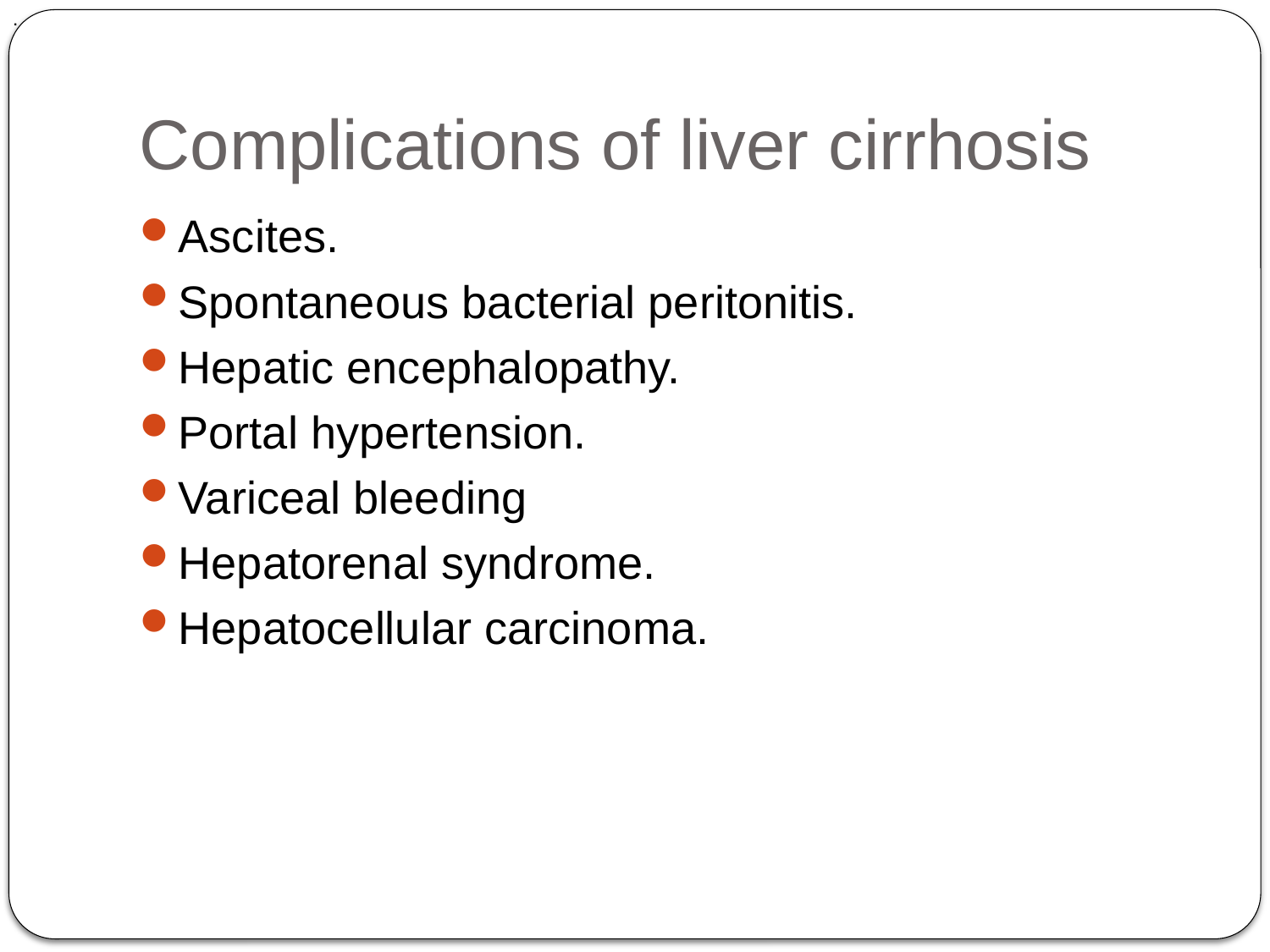

.
# Complications of liver cirrhosis
Ascites.
Spontaneous bacterial peritonitis.
Hepatic encephalopathy.
Portal hypertension.
Variceal bleeding
Hepatorenal syndrome.
Hepatocellular carcinoma.